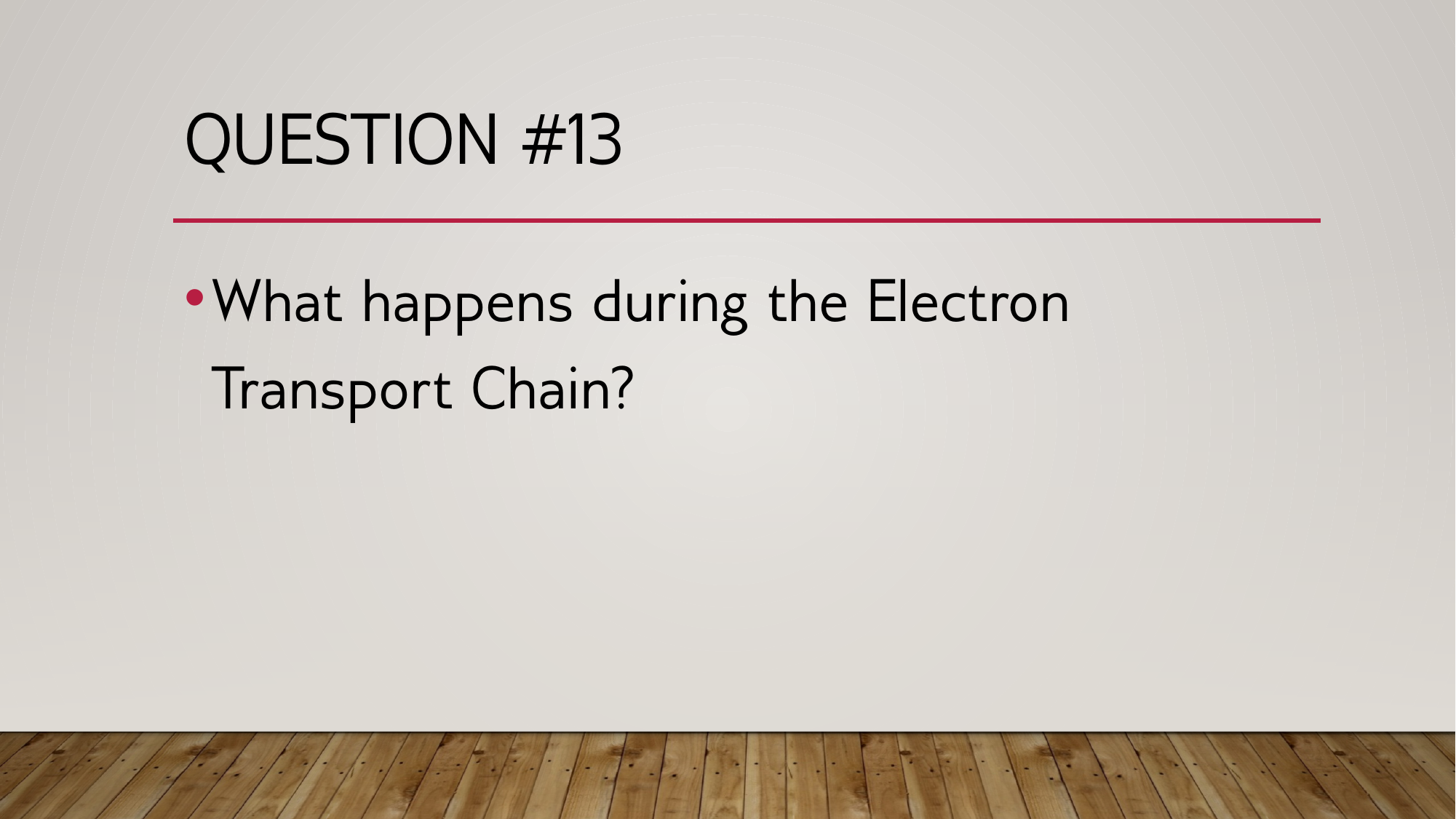

# Question #13
What happens during the Electron Transport Chain?